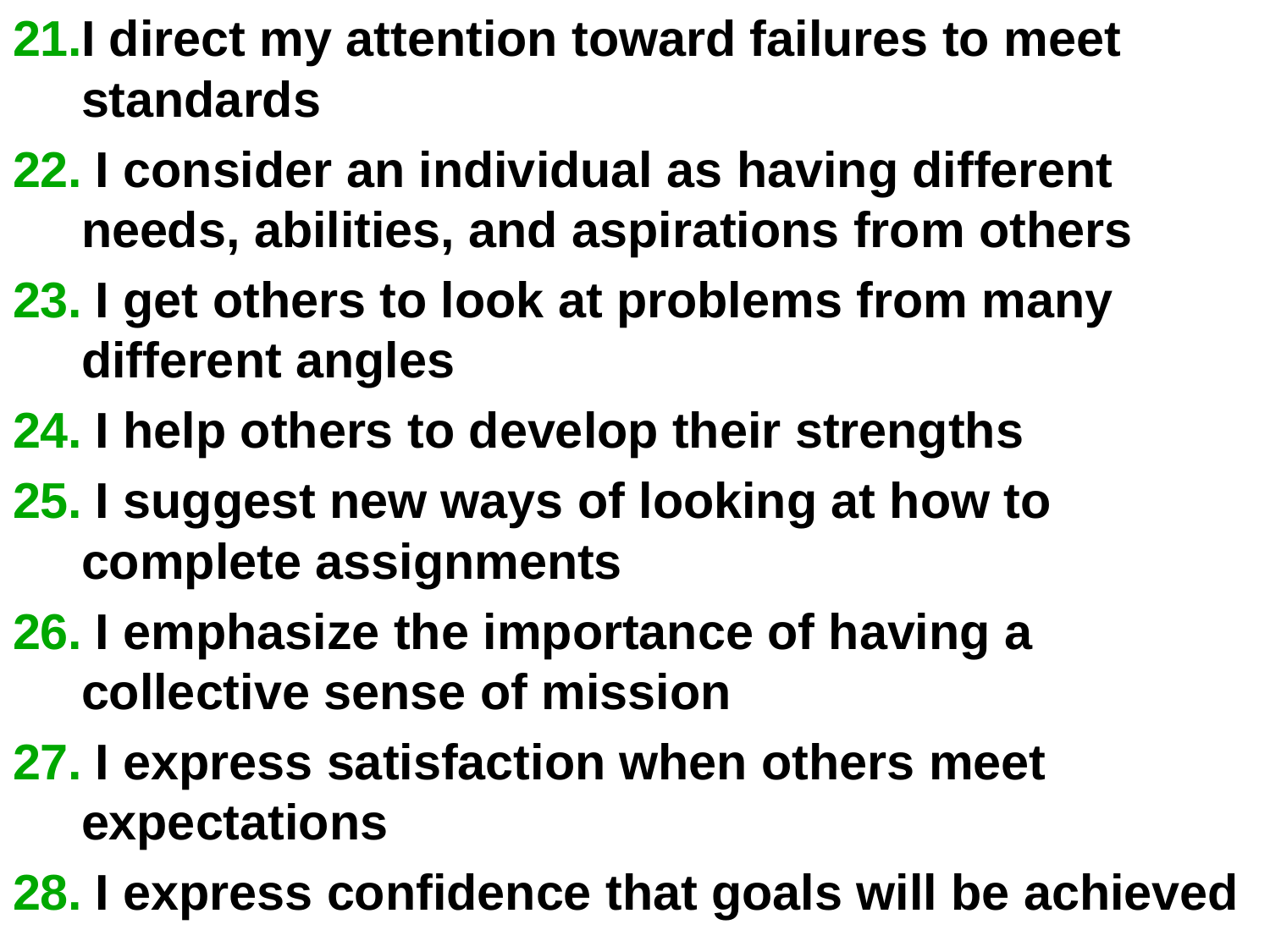

I direct my attention toward failures to meet standards
 I consider an individual as having different needs, abilities, and aspirations from others
 I get others to look at problems from many different angles
 I help others to develop their strengths
 I suggest new ways of looking at how to complete assignments
 I emphasize the importance of having a collective sense of mission
 I express satisfaction when others meet expectations
 I express confidence that goals will be achieved